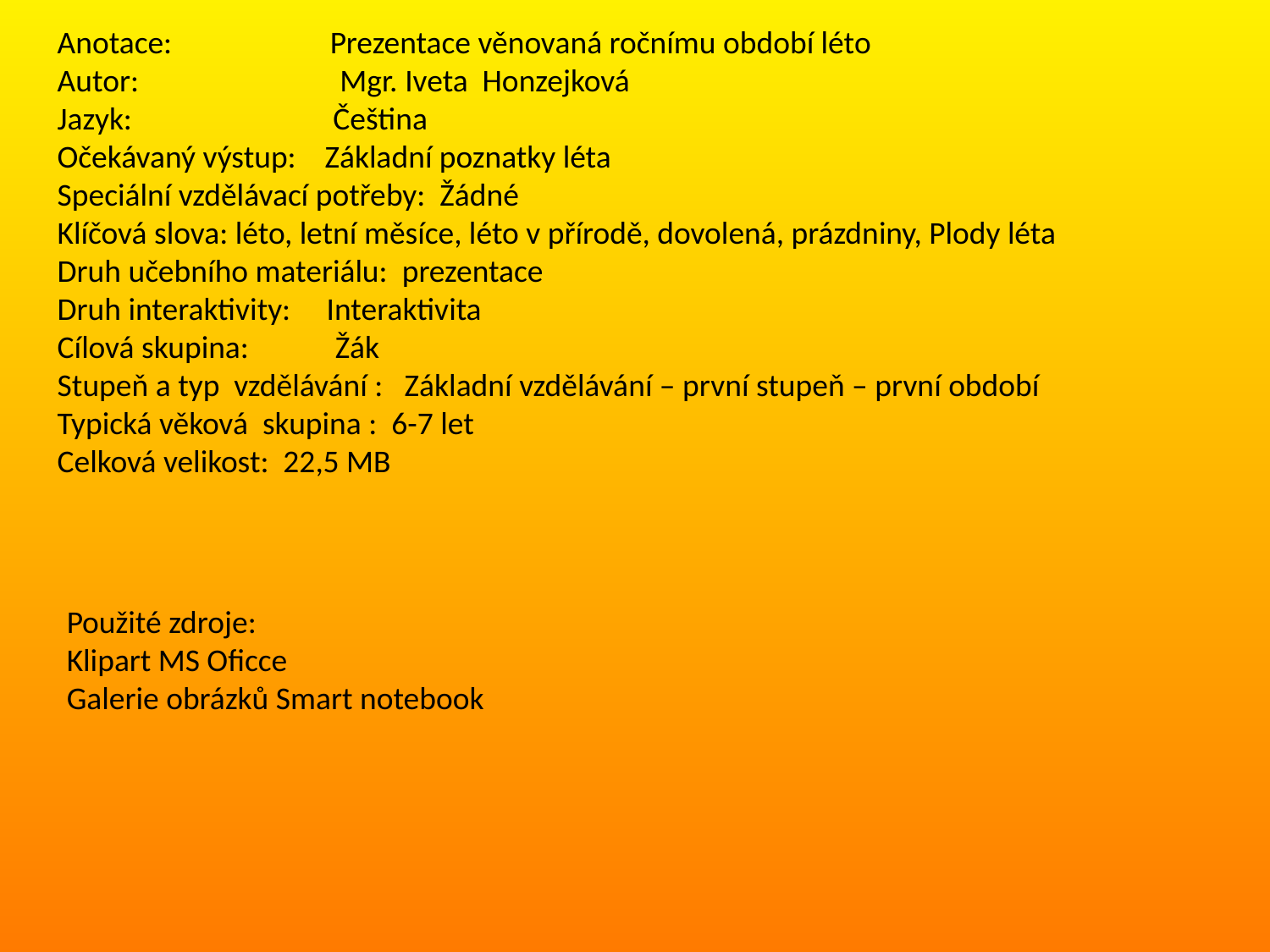

Anotace:                      Prezentace věnovaná ročnímu období léto
Autor:                            Mgr. Iveta  Honzejková
Jazyk:                            Čeština
Očekávaný výstup:    Základní poznatky léta
Speciální vzdělávací potřeby:  Žádné
Klíčová slova: léto, letní měsíce, léto v přírodě, dovolená, prázdniny, Plody léta
Druh učebního materiálu:  prezentace
Druh interaktivity:     Interaktivita
Cílová skupina:            Žák
Stupeň a typ  vzdělávání :   Základní vzdělávání – první stupeň – první období
Typická věková  skupina :  6-7 let
Celková velikost:  22,5 MB
Použité zdroje:
Klipart MS Oficce
Galerie obrázků Smart notebook